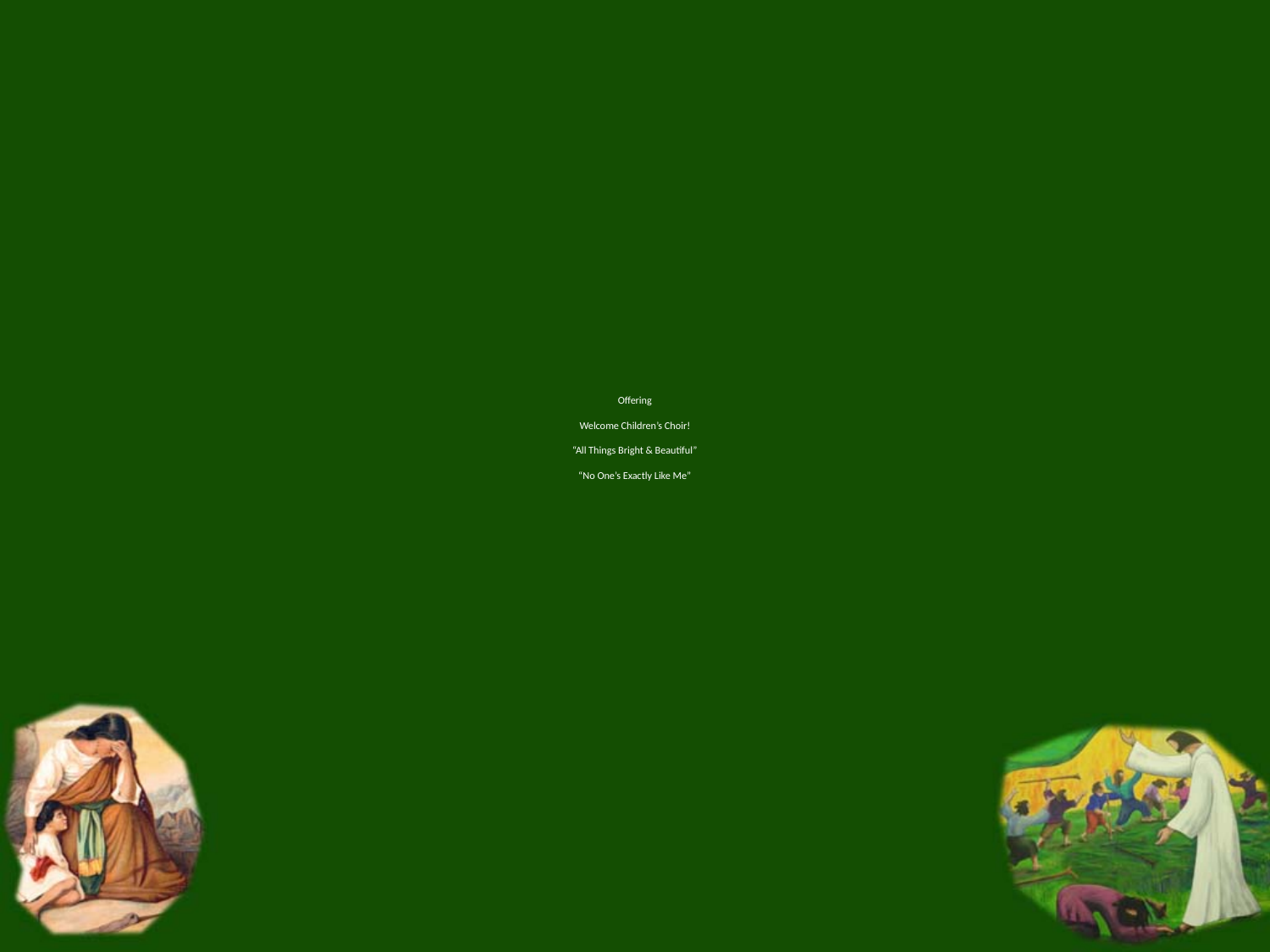

# Offering Welcome Children’s Choir! “All Things Bright & Beautiful” “No One’s Exactly Like Me”